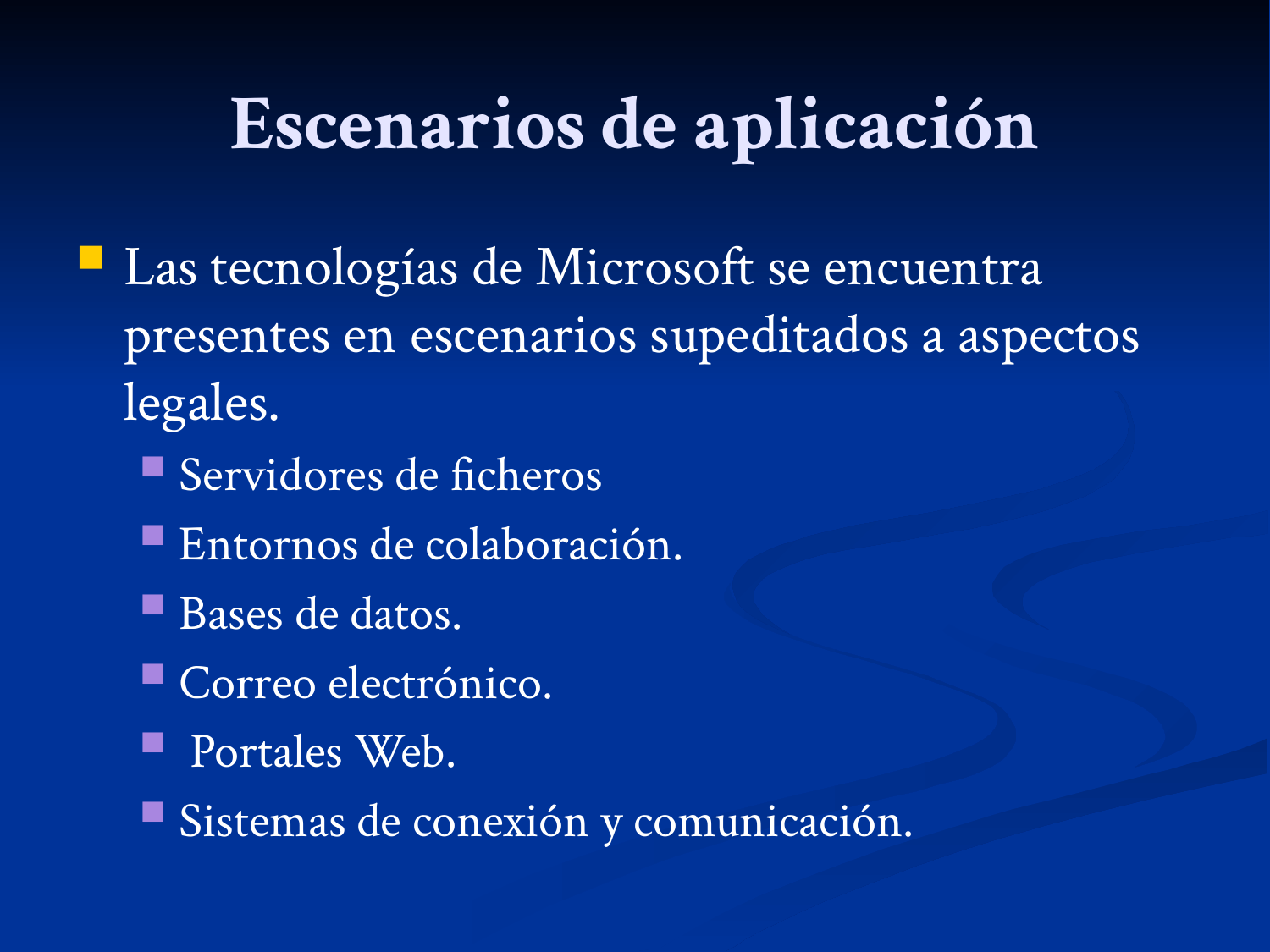

# Escenarios de aplicación
Las tecnologías de Microsoft se encuentra presentes en escenarios supeditados a aspectos legales.
Servidores de ficheros
Entornos de colaboración.
Bases de datos.
Correo electrónico.
 Portales Web.
Sistemas de conexión y comunicación.